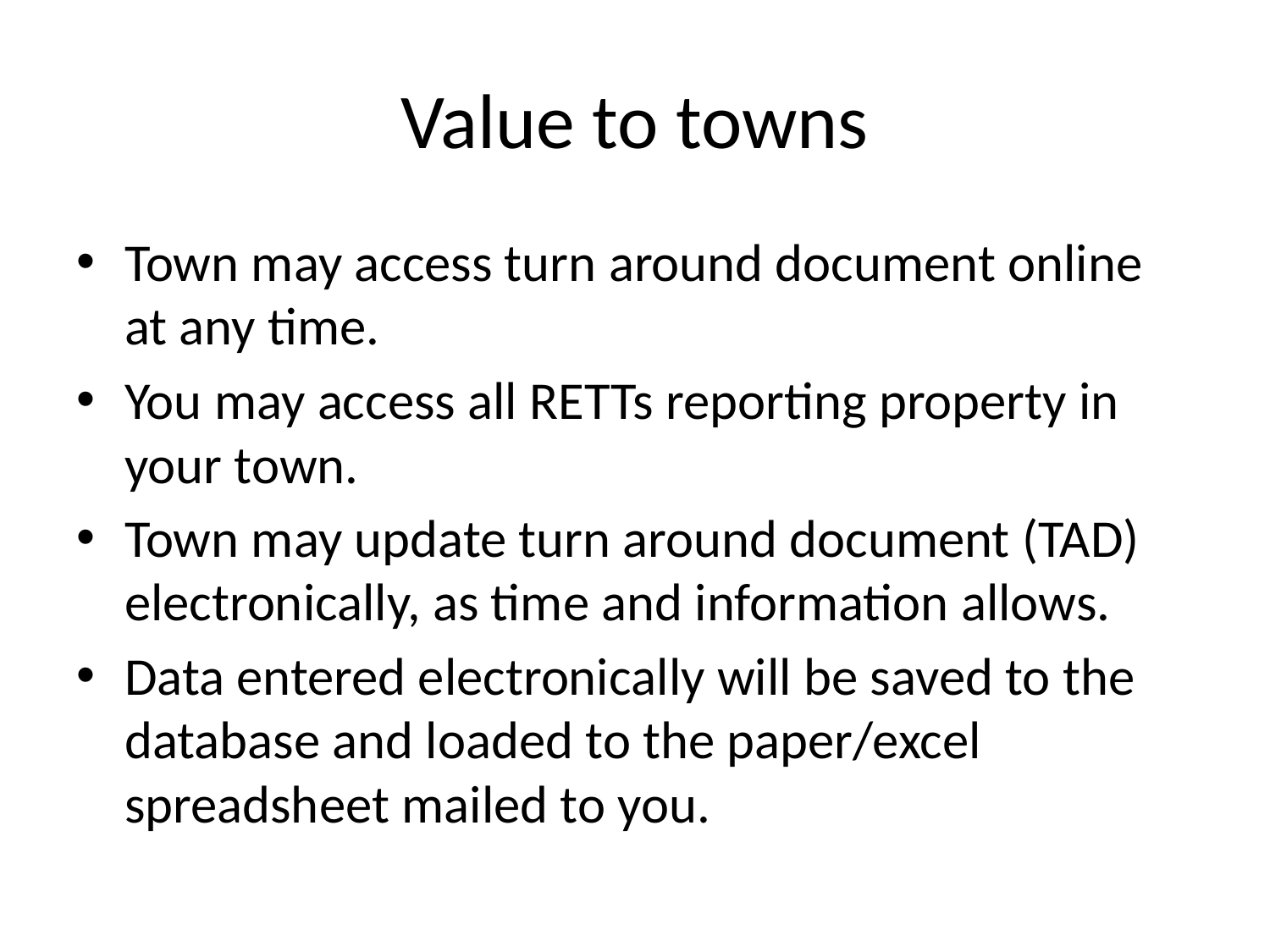

# Value to towns
Town may access turn around document online at any time.
You may access all RETTs reporting property in your town.
Town may update turn around document (TAD) electronically, as time and information allows.
Data entered electronically will be saved to the database and loaded to the paper/excel spreadsheet mailed to you.